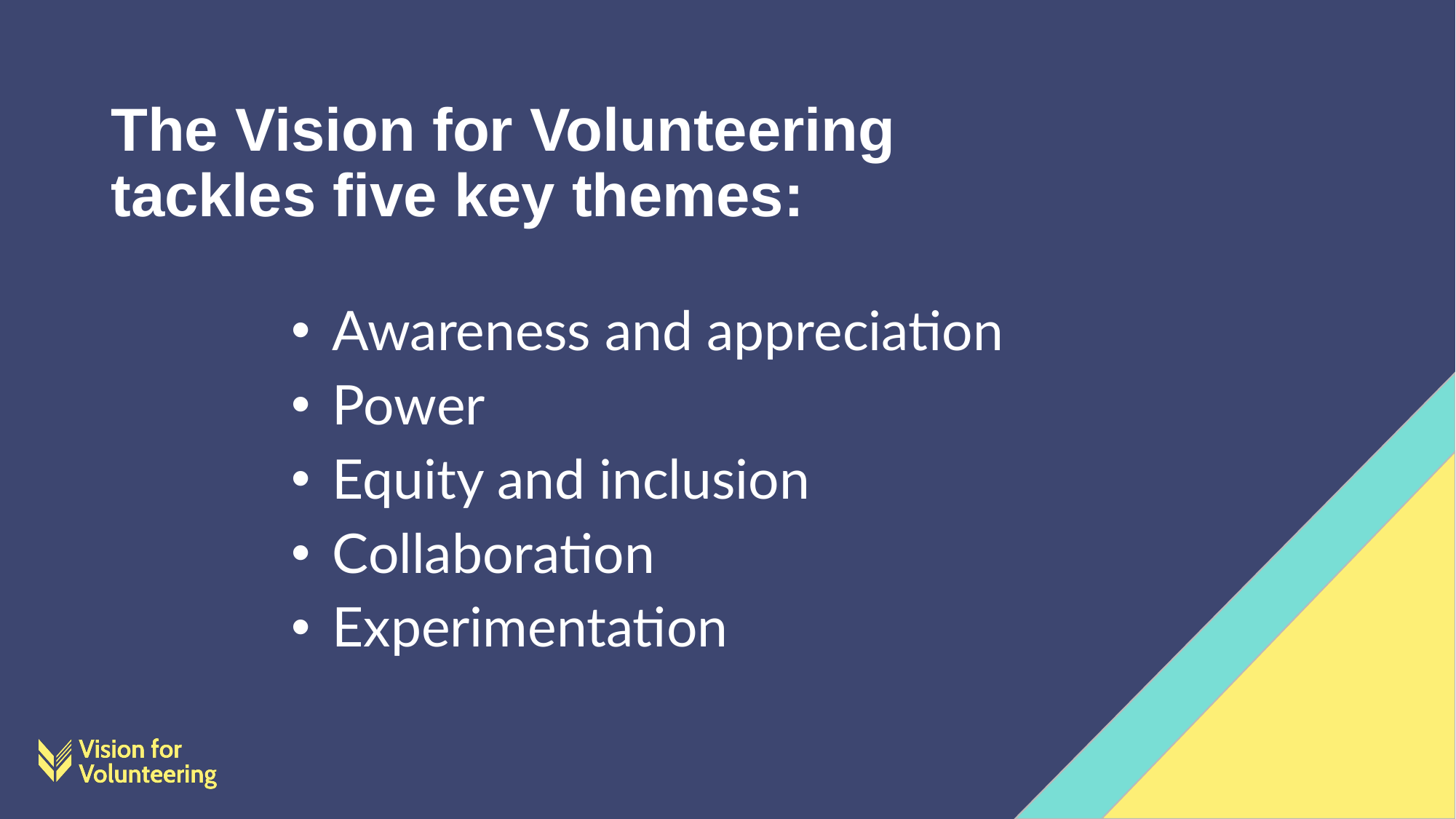

# The Vision for Volunteering tackles five key themes:
Awareness and appreciation
Power
Equity and inclusion
Collaboration
Experimentation